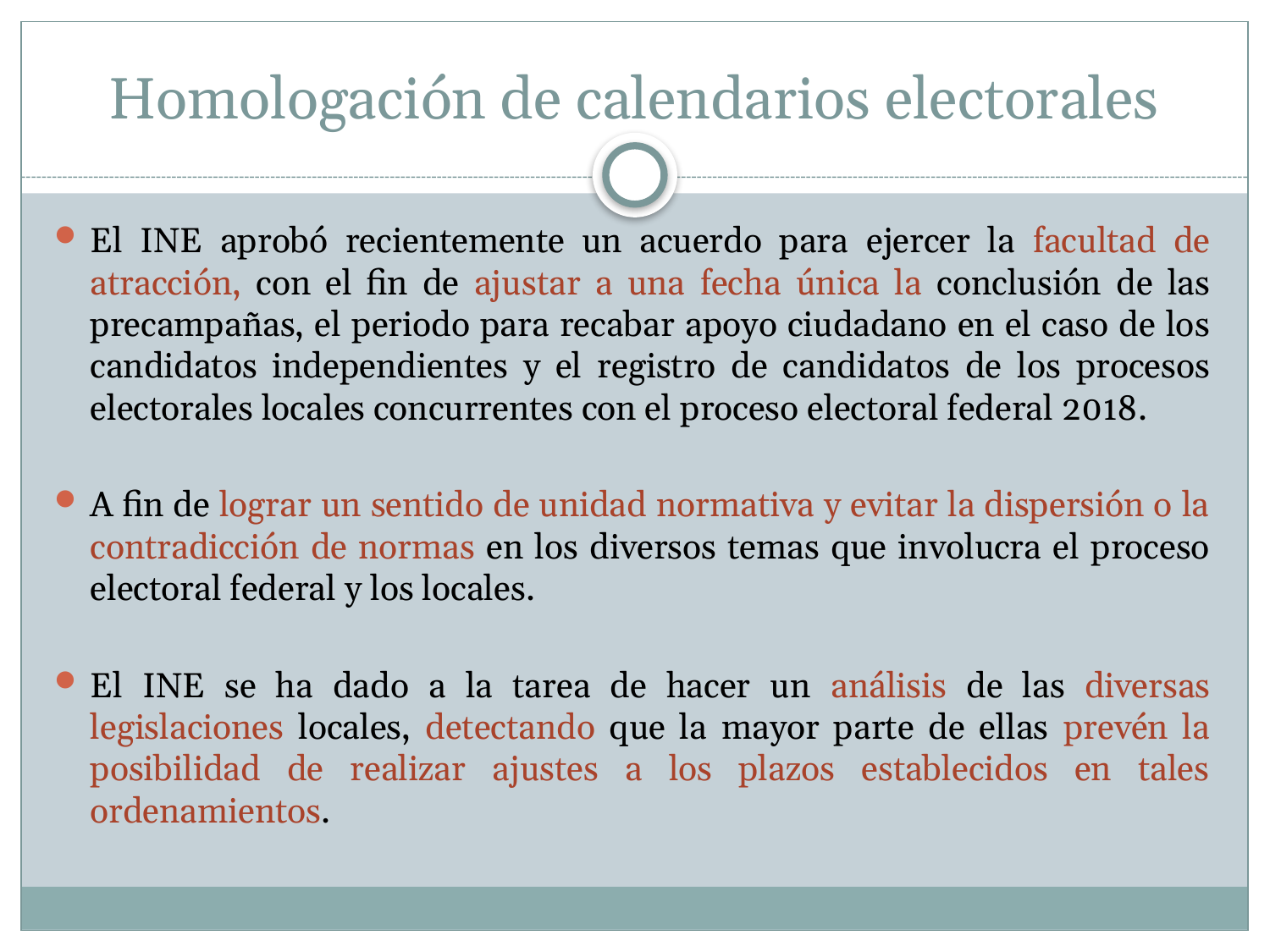

# Homologación de calendarios electorales
El INE aprobó recientemente un acuerdo para ejercer la facultad de atracción, con el fin de ajustar a una fecha única la conclusión de las precampañas, el periodo para recabar apoyo ciudadano en el caso de los candidatos independientes y el registro de candidatos de los procesos electorales locales concurrentes con el proceso electoral federal 2018.

A fin de lograr un sentido de unidad normativa y evitar la dispersión o la contradicción de normas en los diversos temas que involucra el proceso electoral federal y los locales.

El INE se ha dado a la tarea de hacer un análisis de las diversas legislaciones locales, detectando que la mayor parte de ellas prevén la posibilidad de realizar ajustes a los plazos establecidos en tales ordenamientos.